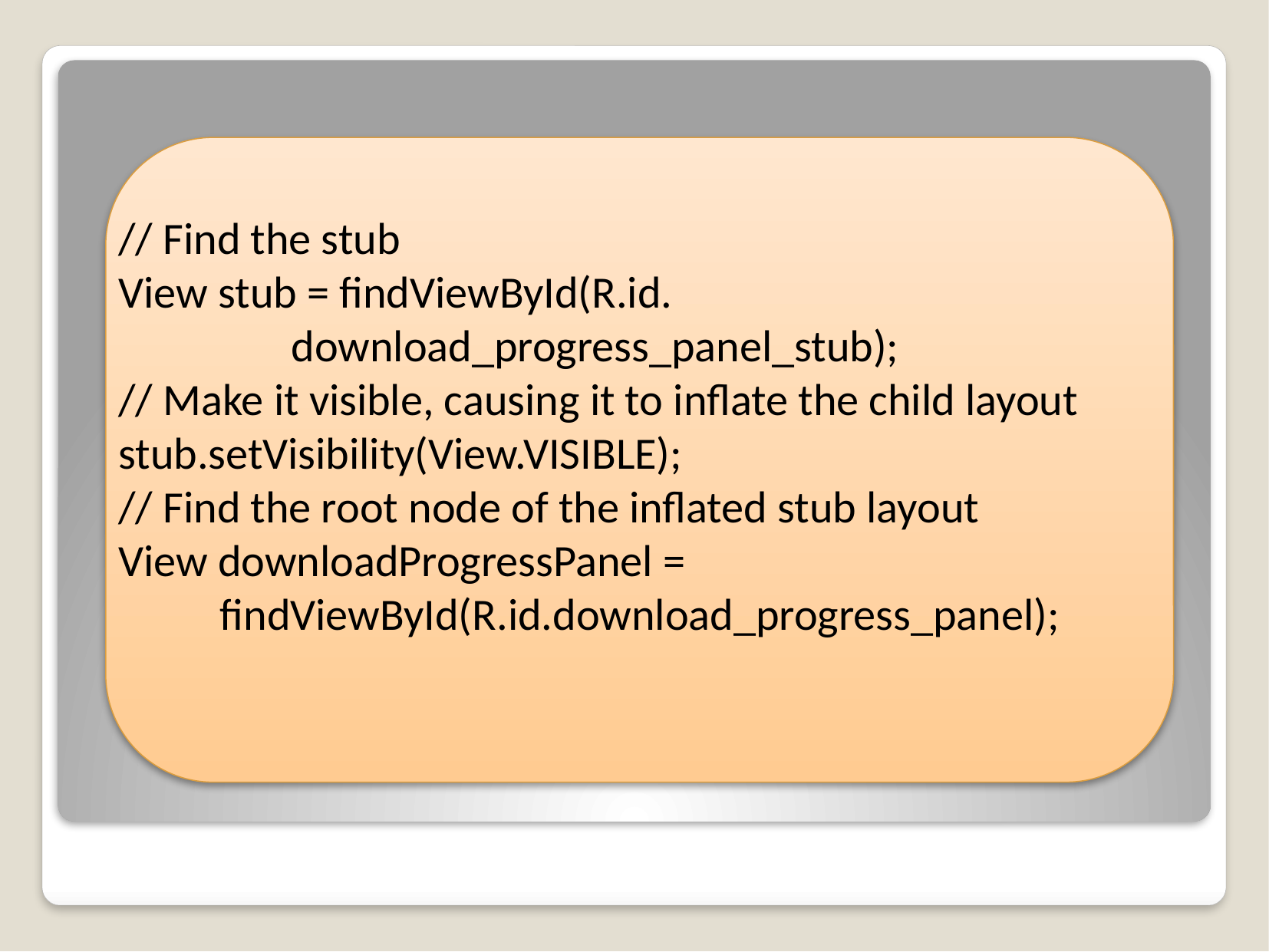

// Find the stub
View stub = findViewById(R.id.
                 download_progress_panel_stub);
// Make it visible, causing it to inflate the child layout
stub.setVisibility(View.VISIBLE);
// Find the root node of the inflated stub layout
View downloadProgressPanel =
          findViewById(R.id.download_progress_panel);